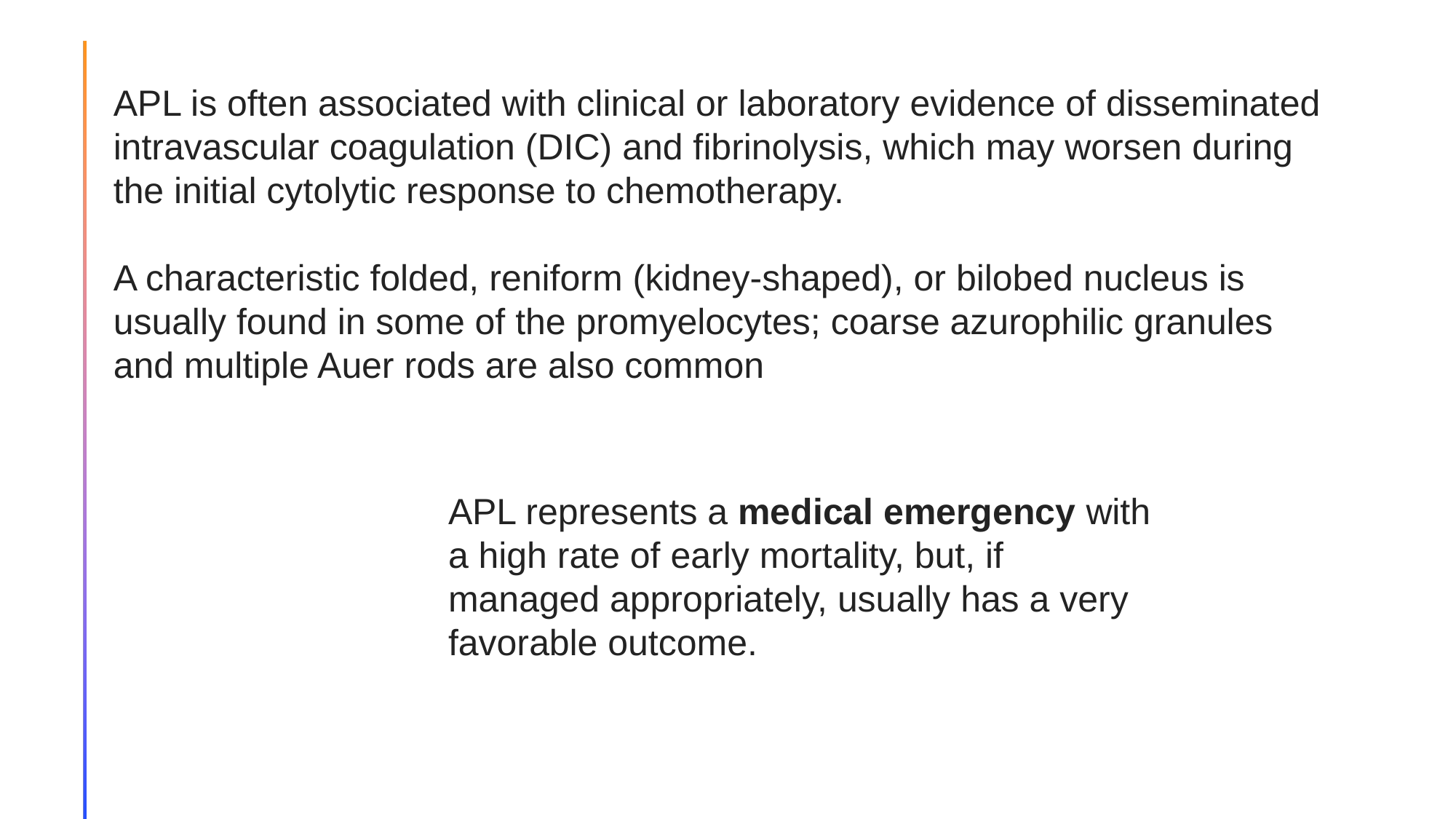

APL is often associated with clinical or laboratory evidence of disseminated intravascular coagulation (DIC) and fibrinolysis, which may worsen during the initial cytolytic response to chemotherapy.

A characteristic folded, reniform (kidney-shaped), or bilobed nucleus is usually found in some of the promyelocytes; coarse azurophilic granules and multiple Auer rods are also common
APL represents a medical emergency with a high rate of early mortality, but, if managed appropriately, usually has a very favorable outcome.